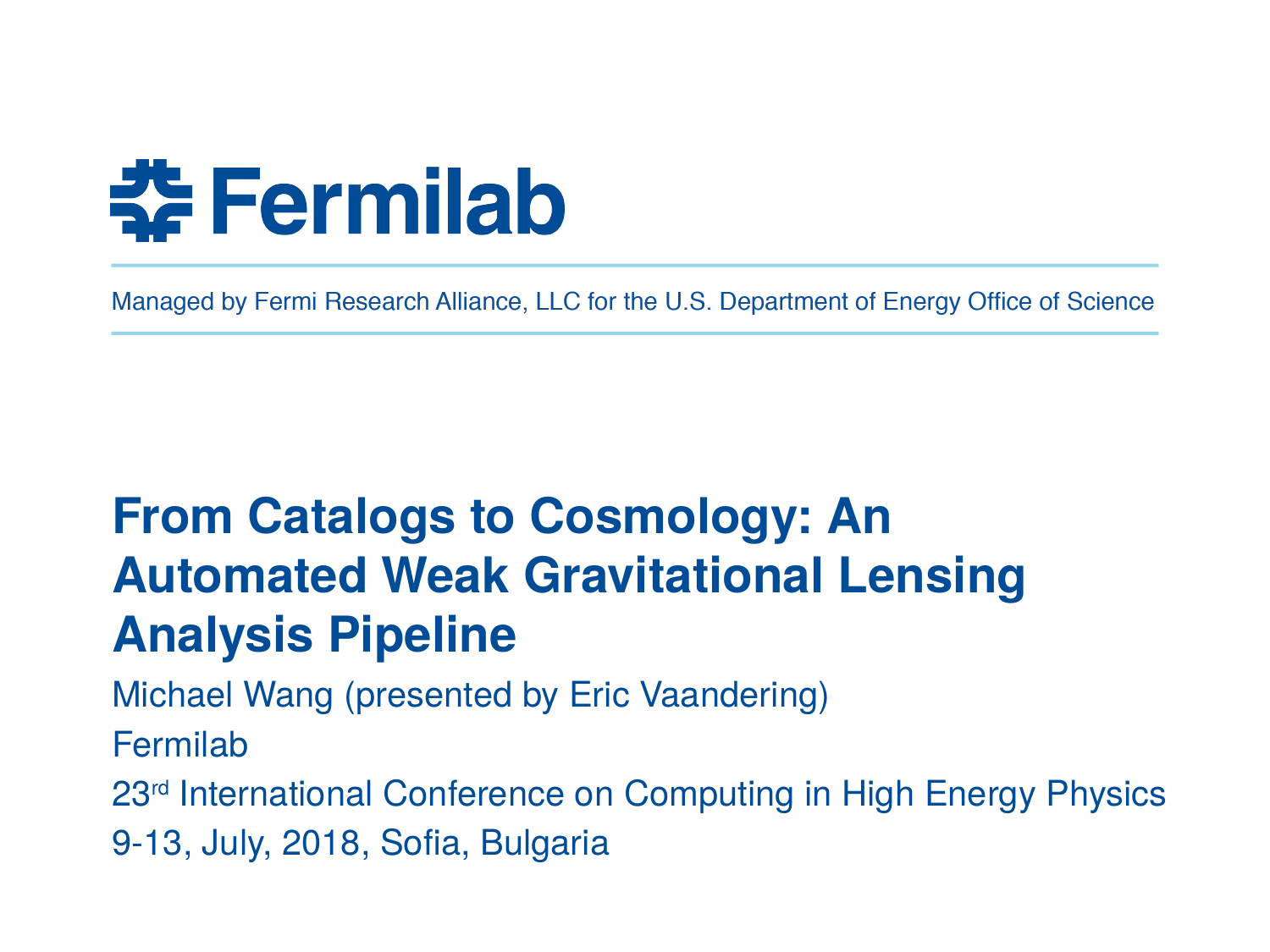

# From Catalogs to Cosmology: An Automated Weak Gravitational Lensing Analysis Pipeline
Michael Wang (presented by Eric Vaandering)
Fermilab
23rd International Conference on Computing in High Energy Physics
9-13, July, 2018, Sofia, Bulgaria